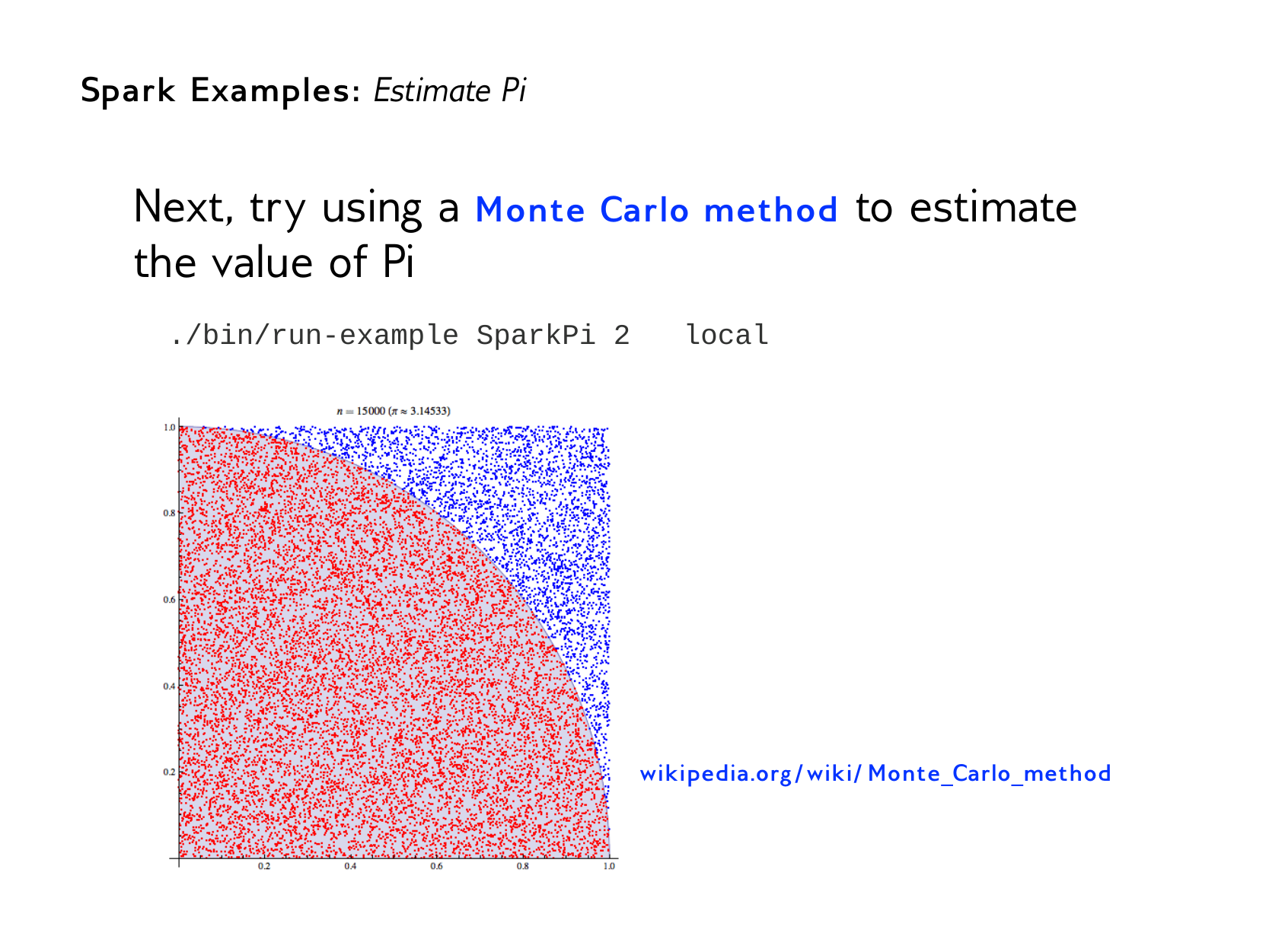

# Spark Examples: Estimate Pi
Next, try using a Monte Carlo method to estimate the value of Pi

./bin/run-example SparkPi 2	local

wikipedia.org/wiki/Monte_Carlo_method